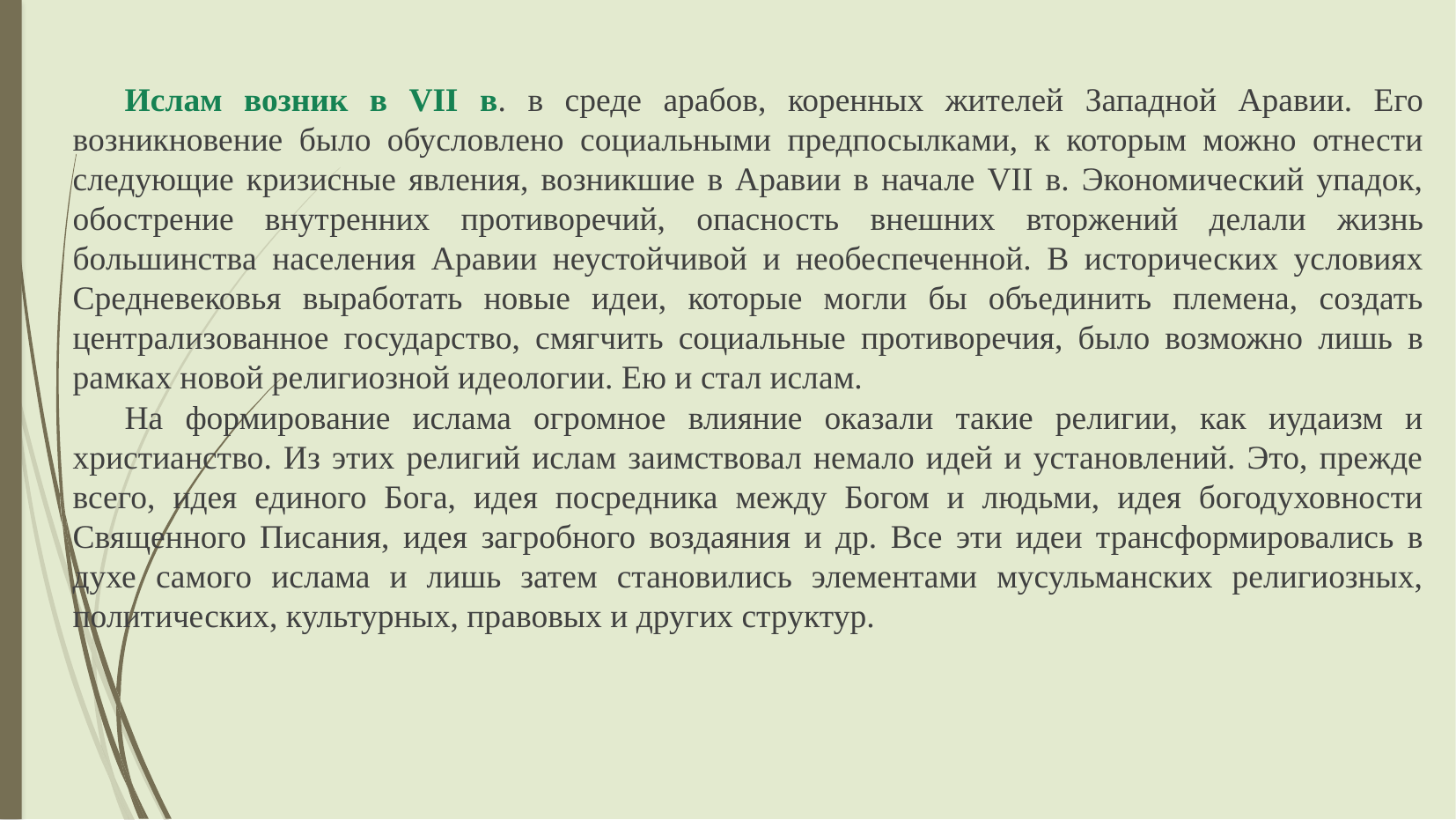

Ислам возник в VII в. в среде арабов, коренных жителей Западной Аравии. Его возникновение было обусловлено социальными предпосылками, к которым можно отнести следующие кризисные явления, возникшие в Аравии в начале VII в. Экономический упадок, обострение внутренних противоречий, опасность внешних вторжений делали жизнь большинства населения Аравии неустойчивой и необеспеченной. В исторических условиях Средневековья выработать новые идеи, которые могли бы объединить племена, создать централизованное государство, смягчить социальные противоречия, было возможно лишь в рамках новой религиозной идеологии. Ею и стал ислам.
На формирование ислама огромное влияние оказали такие религии, как иудаизм и христианство. Из этих религий ислам заимствовал немало идей и установлений. Это, прежде всего, идея единого Бога, идея посредника между Богом и людьми, идея богодуховности Священного Писания, идея загробного воздаяния и др. Все эти идеи трансформировались в духе самого ислама и лишь затем становились элементами мусульманских религиозных, политических, культурных, правовых и других структур.